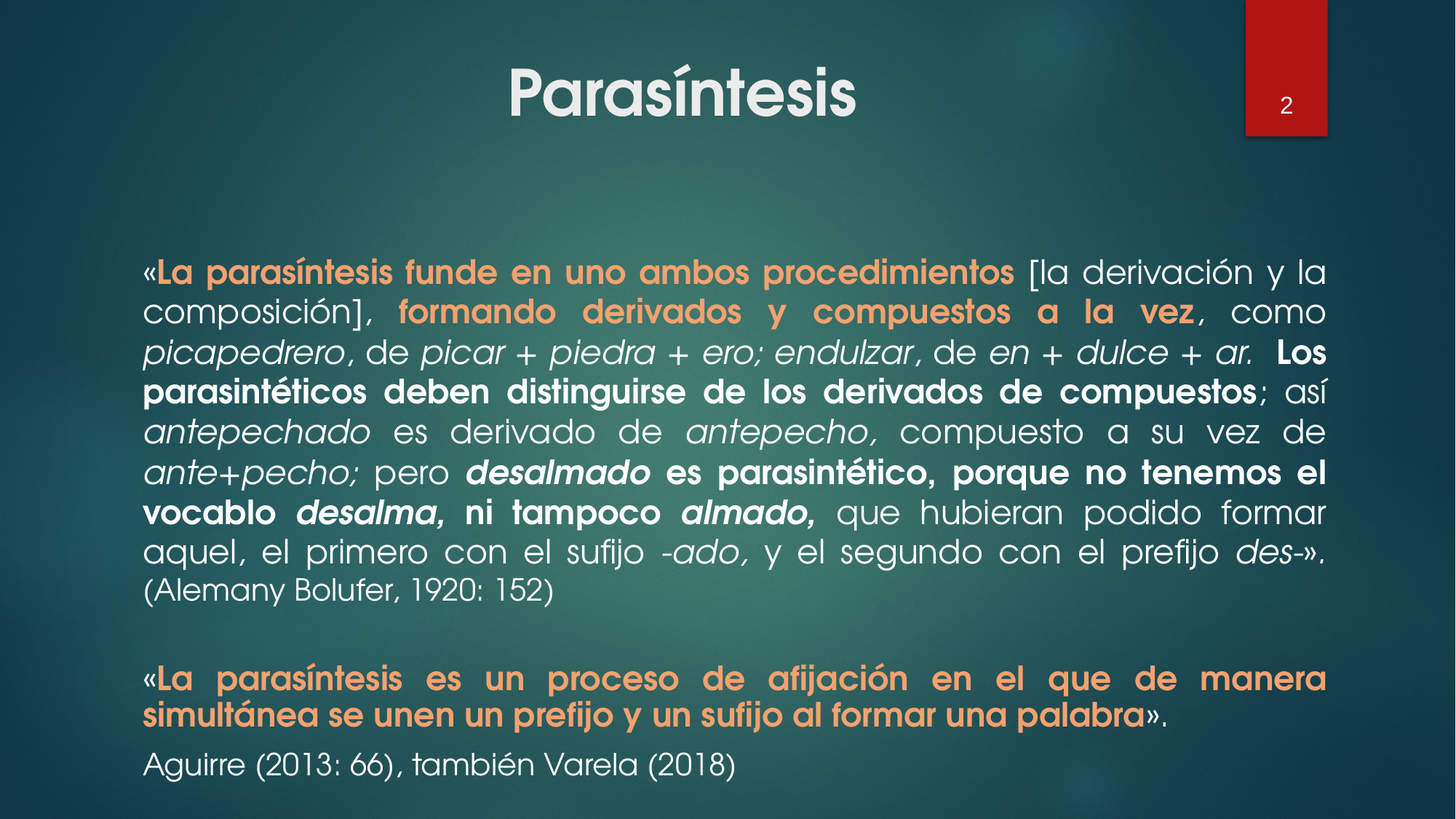

# Parasíntesis
2
«La parasíntesis funde en uno ambos procedimientos [la derivación y la composición], formando derivados y compuestos a la vez, como picapedrero, de picar + piedra + ero; endulzar, de en + dulce + ar.  Los parasintéticos deben distinguirse de los derivados de compuestos; así antepechado es derivado de antepecho, compuesto a su vez de ante+pecho; pero desalmado es parasintético, porque no tenemos el vocablo desalma, ni tampoco almado, que hubieran podido formar aquel, el primero con el sufijo -ado, y el segundo con el prefijo des-». (Alemany Bolufer, 1920: 152)

«La parasíntesis es un proceso de afijación en el que de manera simultánea se unen un prefijo y un sufijo al formar una palabra».
Aguirre (2013: 66), también Varela (2018)